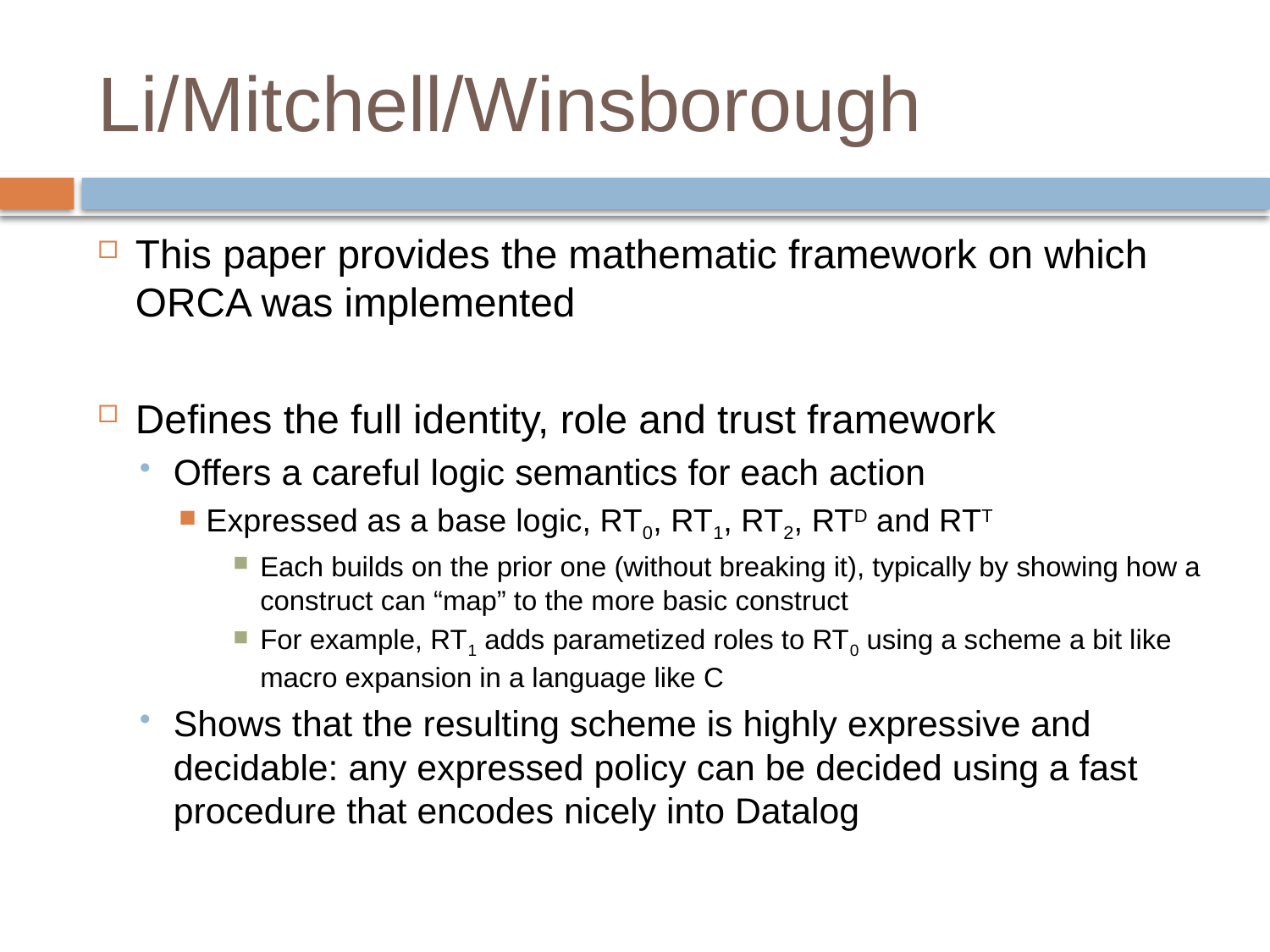

# Li/Mitchell/Winsborough
This paper provides the mathematic framework on which ORCA was implemented

Defines the full identity, role and trust framework
Offers a careful logic semantics for each action
Expressed as a base logic, RT0, RT1, RT2, RTD and RTT
Each builds on the prior one (without breaking it), typically by showing how a construct can “map” to the more basic construct
For example, RT1 adds parametized roles to RT0 using a scheme a bit like macro expansion in a language like C
Shows that the resulting scheme is highly expressive and decidable: any expressed policy can be decided using a fast procedure that encodes nicely into Datalog